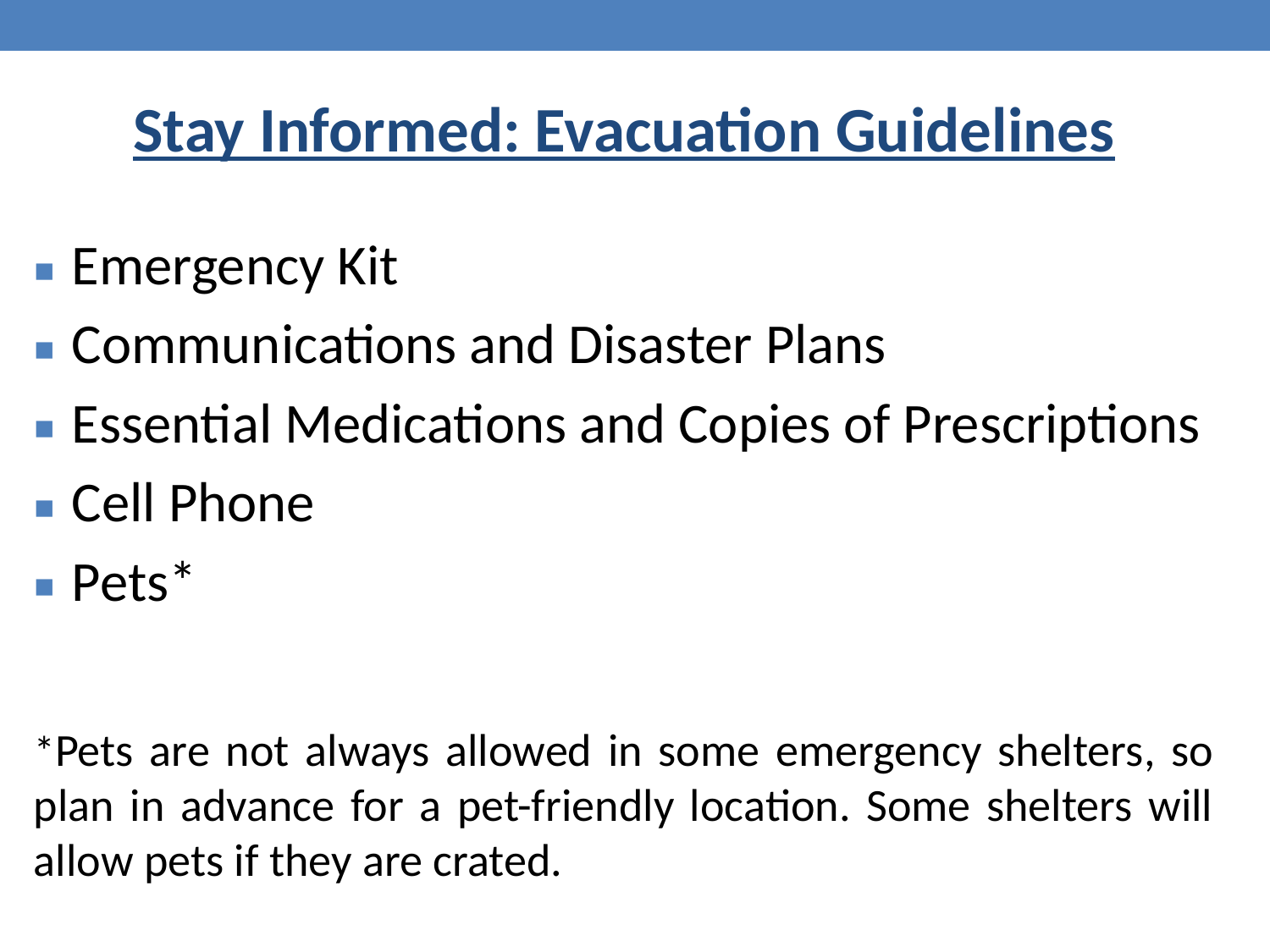

# Stay Informed: Evacuation Guidelines
 Emergency Kit
 Communications and Disaster Plans
 Essential Medications and Copies of Prescriptions
 Cell Phone
 Pets*

*Pets are not always allowed in some emergency shelters, so plan in advance for a pet-friendly location. Some shelters will allow pets if they are crated.